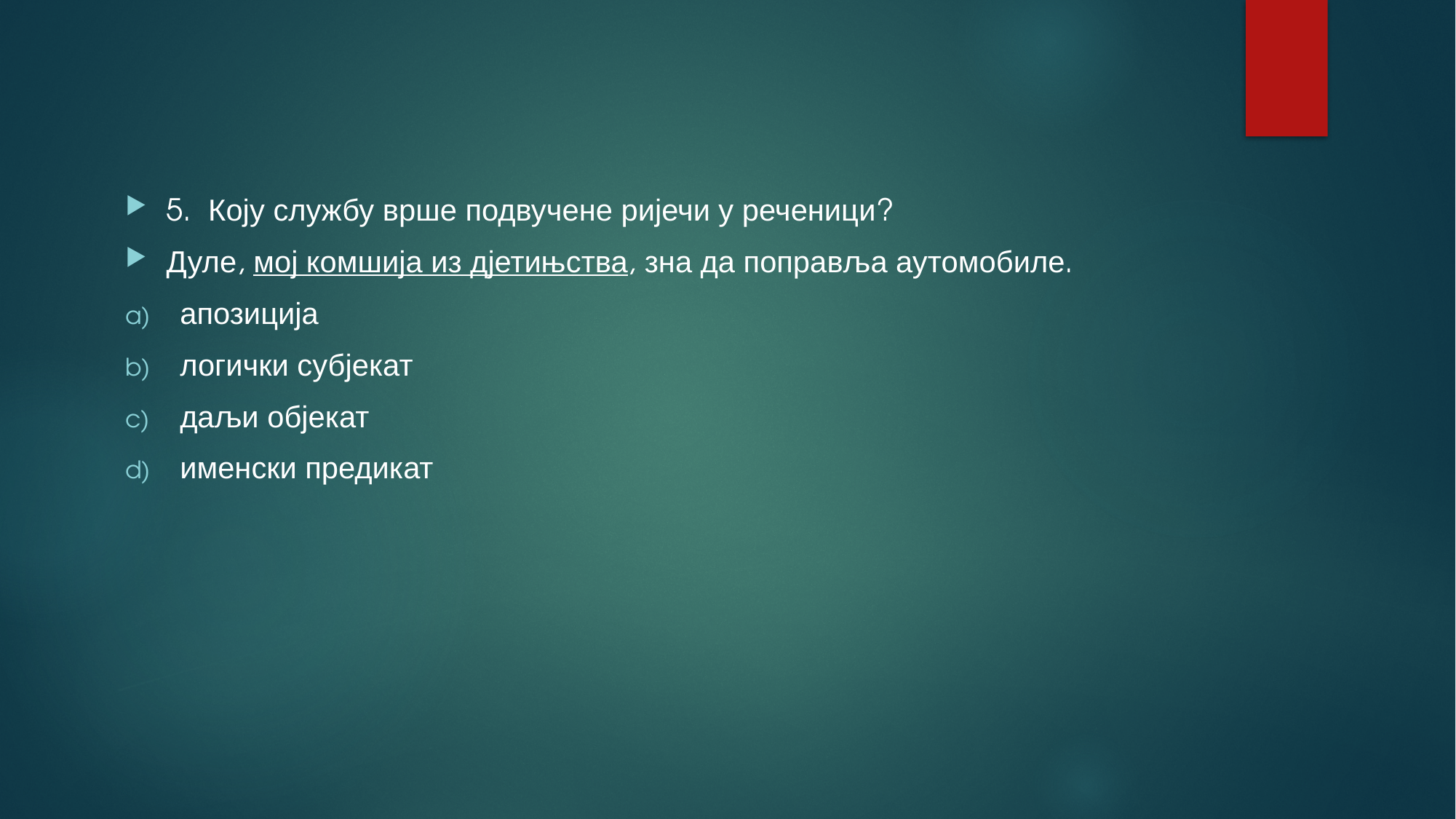

5.  Коју службу врше подвучене ријечи у реченици?
Дуле, мој комшија из дјетињства, зна да поправља аутомобиле.
апозиција
логички субјекат
даљи објекат
именски предикат